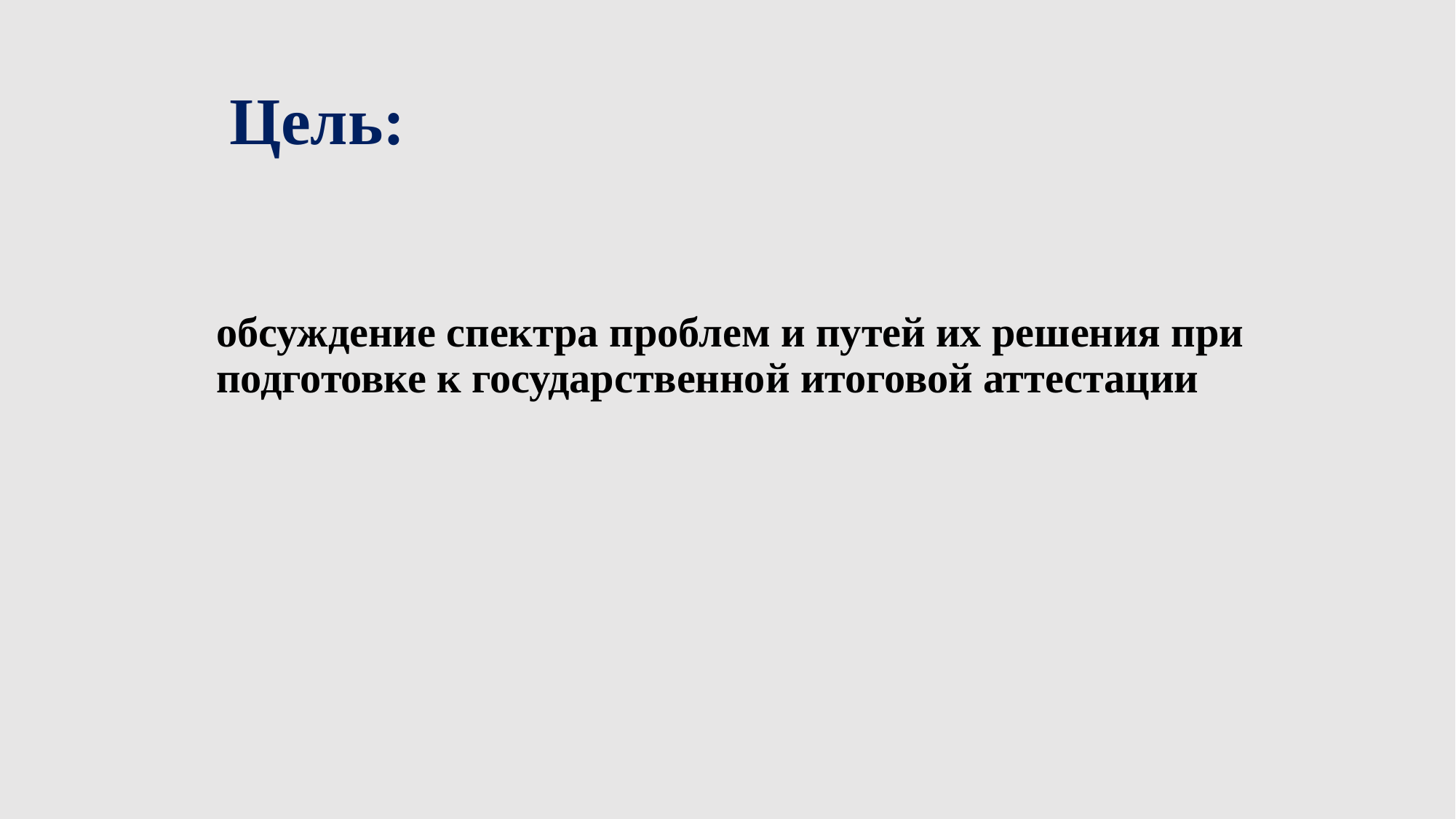

# Цель:

обсуждение спектра проблем и путей их решения при подготовке к государственной итоговой аттестации